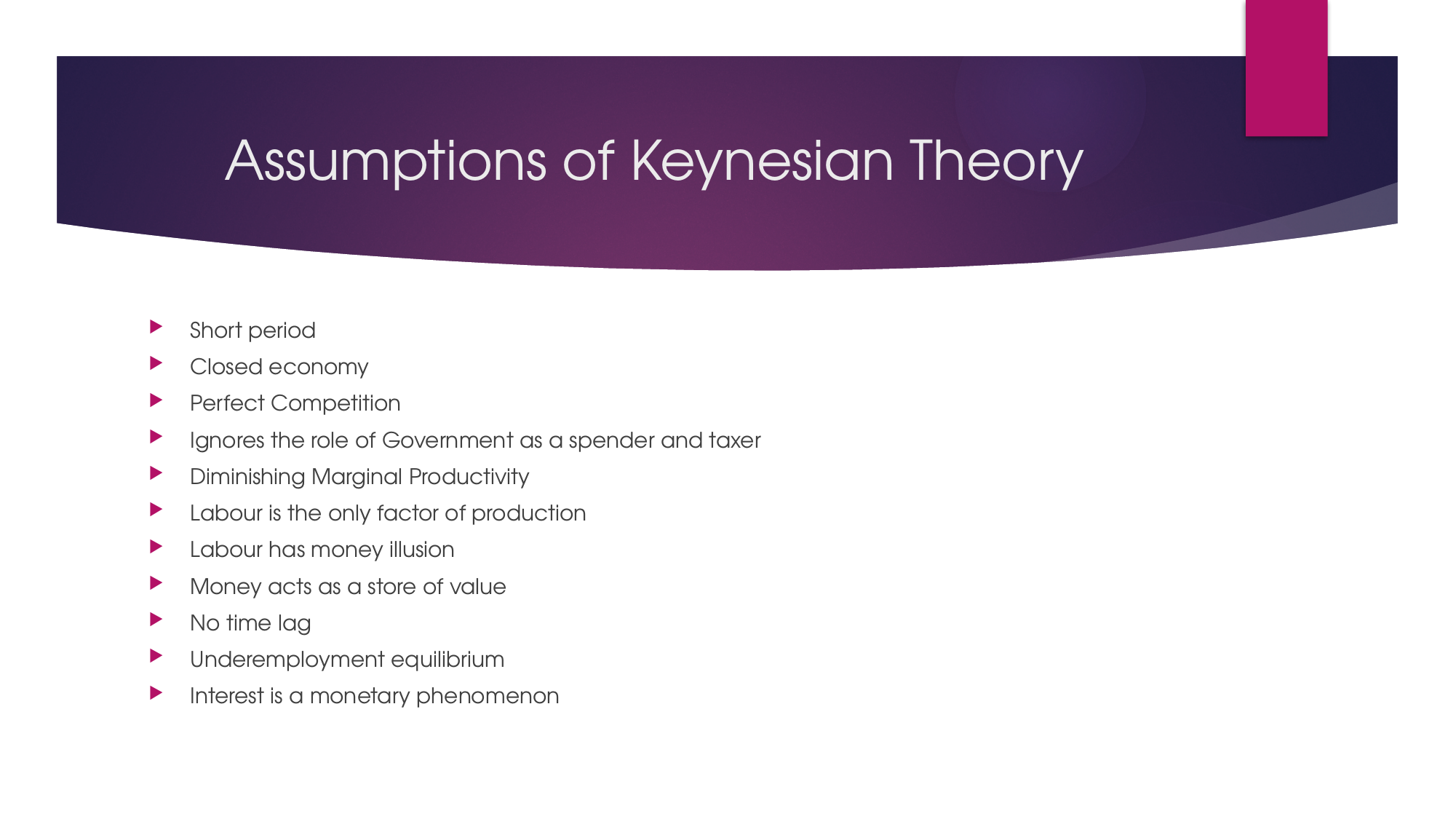

# Assumptions of Keynesian Theory
Short period
Closed economy
Perfect Competition
Ignores the role of Government as a spender and taxer
Diminishing Marginal Productivity
Labour is the only factor of production
Labour has money illusion
Money acts as a store of value
No time lag
Underemployment equilibrium
Interest is a monetary phenomenon